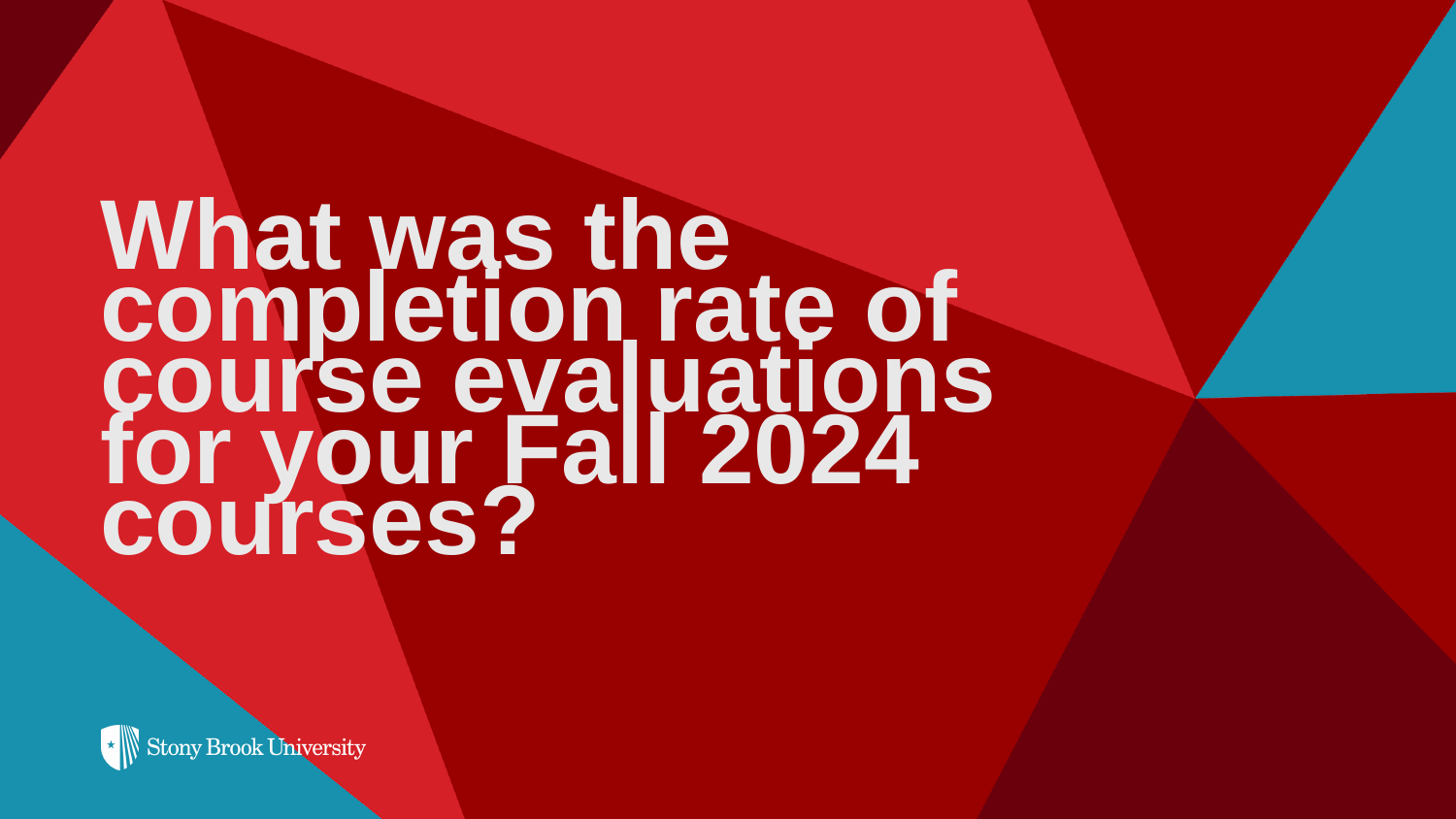

# What was the completion rate of course evaluations for your Fall 2024 courses?